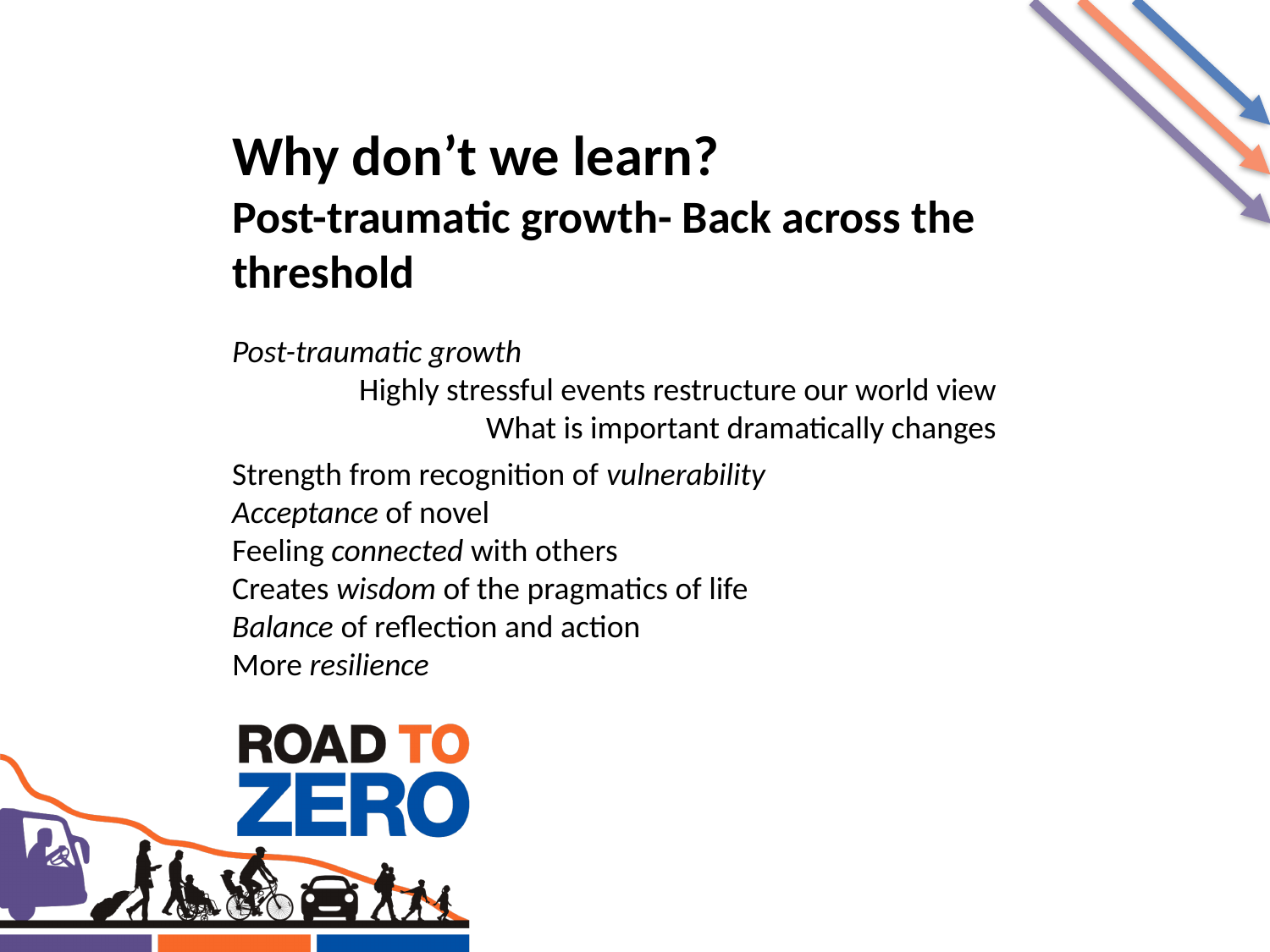

Why don’t we learn?
Post-traumatic growth- Back across the threshold

Post-traumatic growth
	Highly stressful events restructure our world view
		What is important dramatically changes

Strength from recognition of vulnerability
Acceptance of novel
Feeling connected with others
Creates wisdom of the pragmatics of life
Balance of reflection and action
More resilience